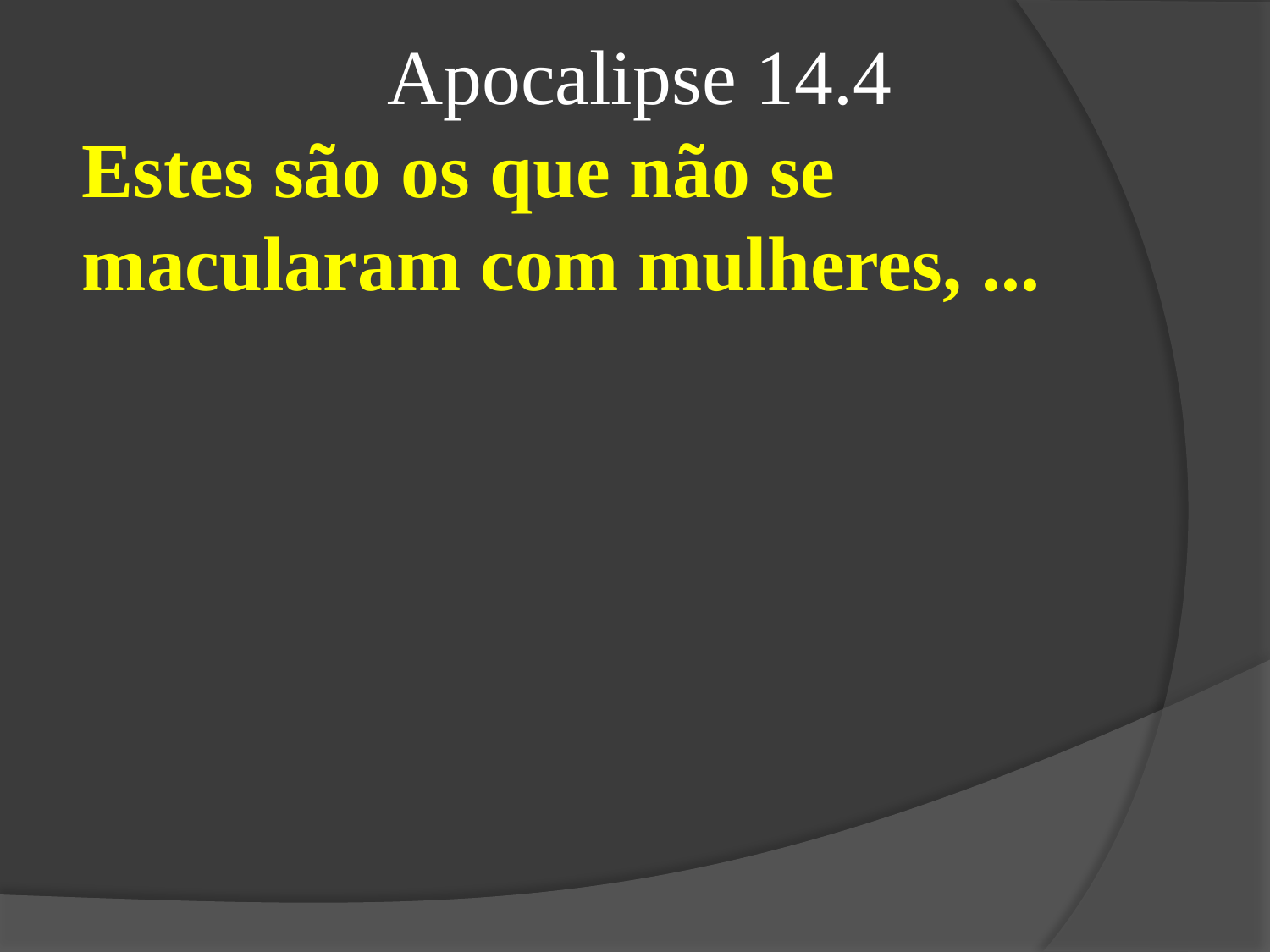

Apocalipse 14.4
Estes são os que não se macularam com mulheres, ...